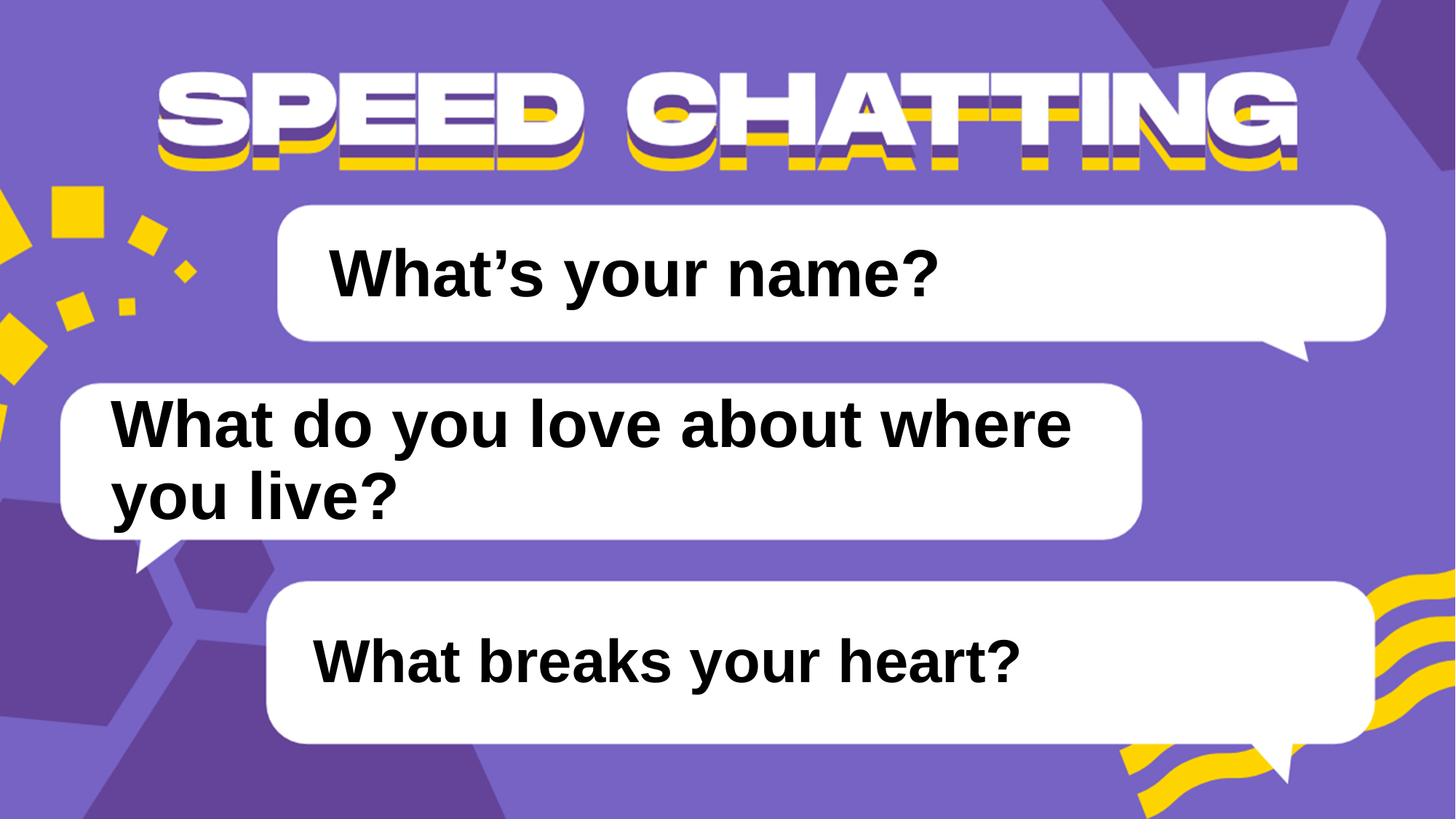

# What’s your name?
What do you love about where you live?
What breaks your heart?